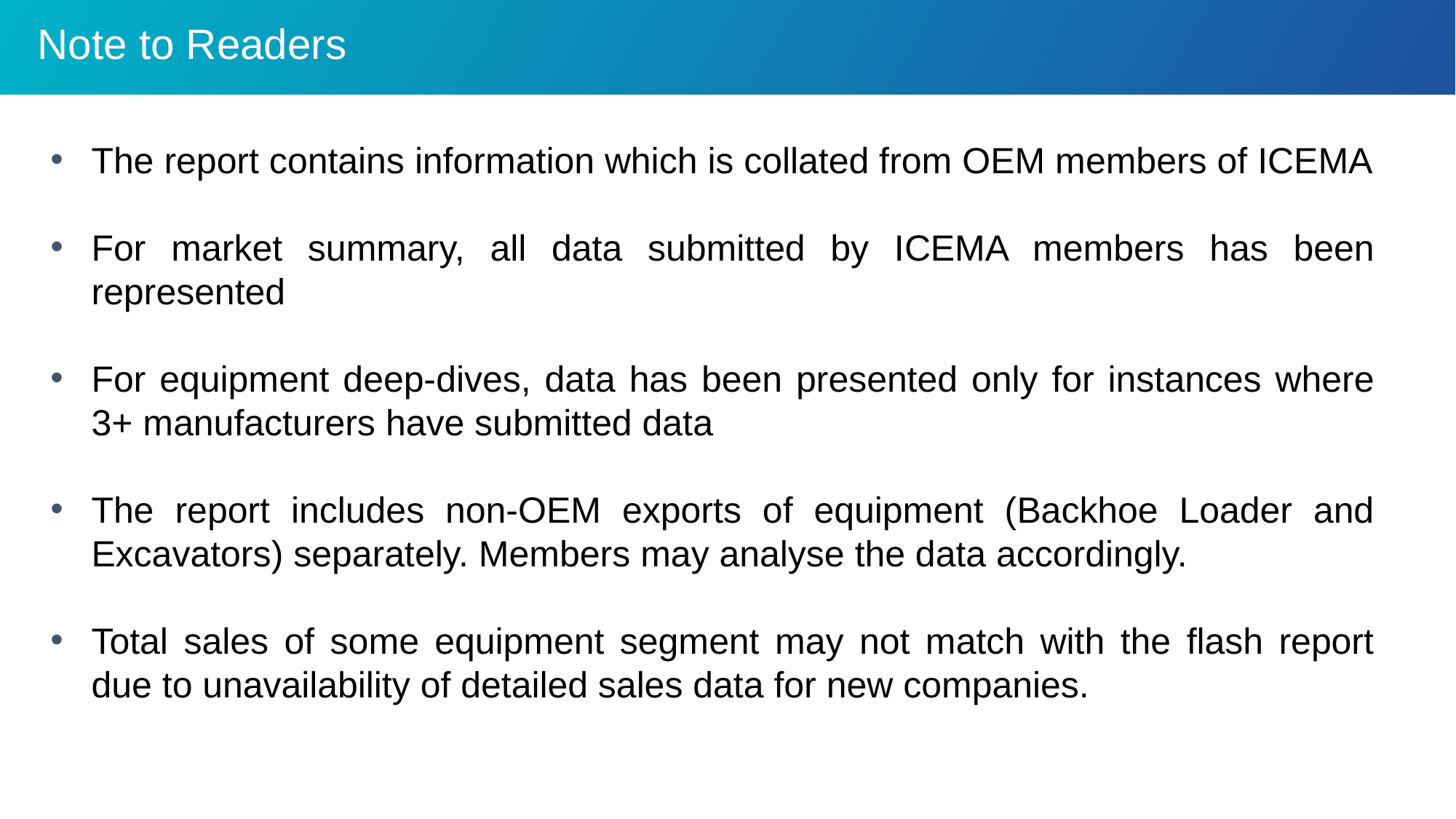

Note to Readers
The report contains information which is collated from OEM members of ICEMA

For market summary, all data submitted by ICEMA members has been represented

For equipment deep-dives, data has been presented only for instances where 3+ manufacturers have submitted data

The report includes non-OEM exports of equipment (Backhoe Loader and Excavators) separately. Members may analyse the data accordingly.

Total sales of some equipment segment may not match with the flash report due to unavailability of detailed sales data for new companies.